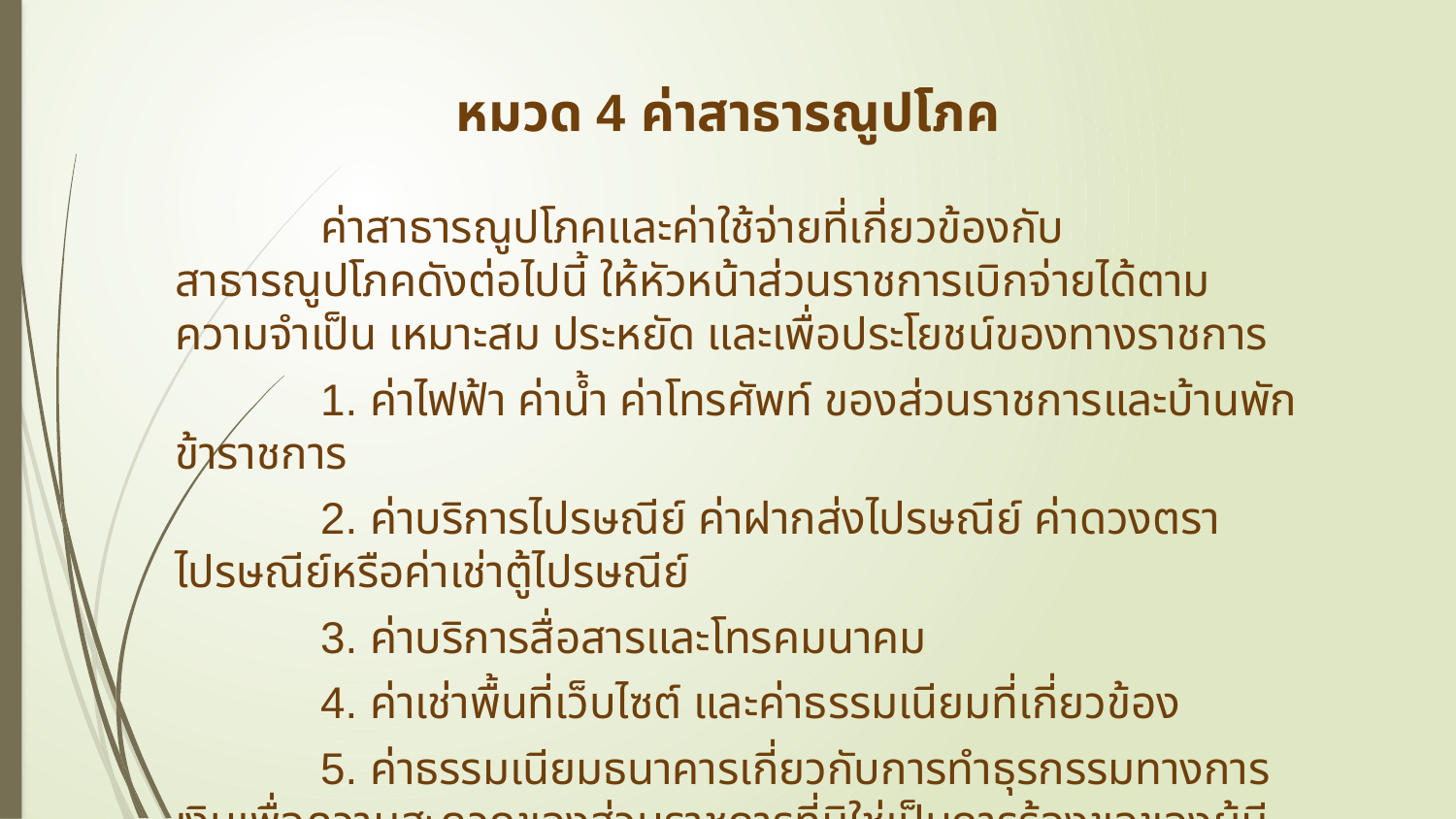

# หมวด 4 ค่าสาธารณูปโภค
	ค่าสาธารณูปโภคและค่าใช้จ่ายที่เกี่ยวข้องกับสาธารณูปโภคดังต่อไปนี้ ให้หัวหน้าส่วนราชการเบิกจ่ายได้ตามความจำเป็น เหมาะสม ประหยัด และเพื่อประโยชน์ของทางราชการ
	1. ค่าไฟฟ้า ค่าน้ำ ค่าโทรศัพท์ ของส่วนราชการและบ้านพักข้าราชการ
	2. ค่าบริการไปรษณีย์ ค่าฝากส่งไปรษณีย์ ค่าดวงตราไปรษณีย์หรือค่าเช่าตู้ไปรษณีย์
	3. ค่าบริการสื่อสารและโทรคมนาคม
	4. ค่าเช่าพื้นที่เว็บไซต์ และค่าธรรมเนียมที่เกี่ยวข้อง
	5. ค่าธรรมเนียมธนาคารเกี่ยวกับการทำธุรกรรมทางการเงินเพื่อความสะดวกของส่วนราชการที่มิใช่เป็นการร้องขอของผู้มีสิทธิรับเงิน